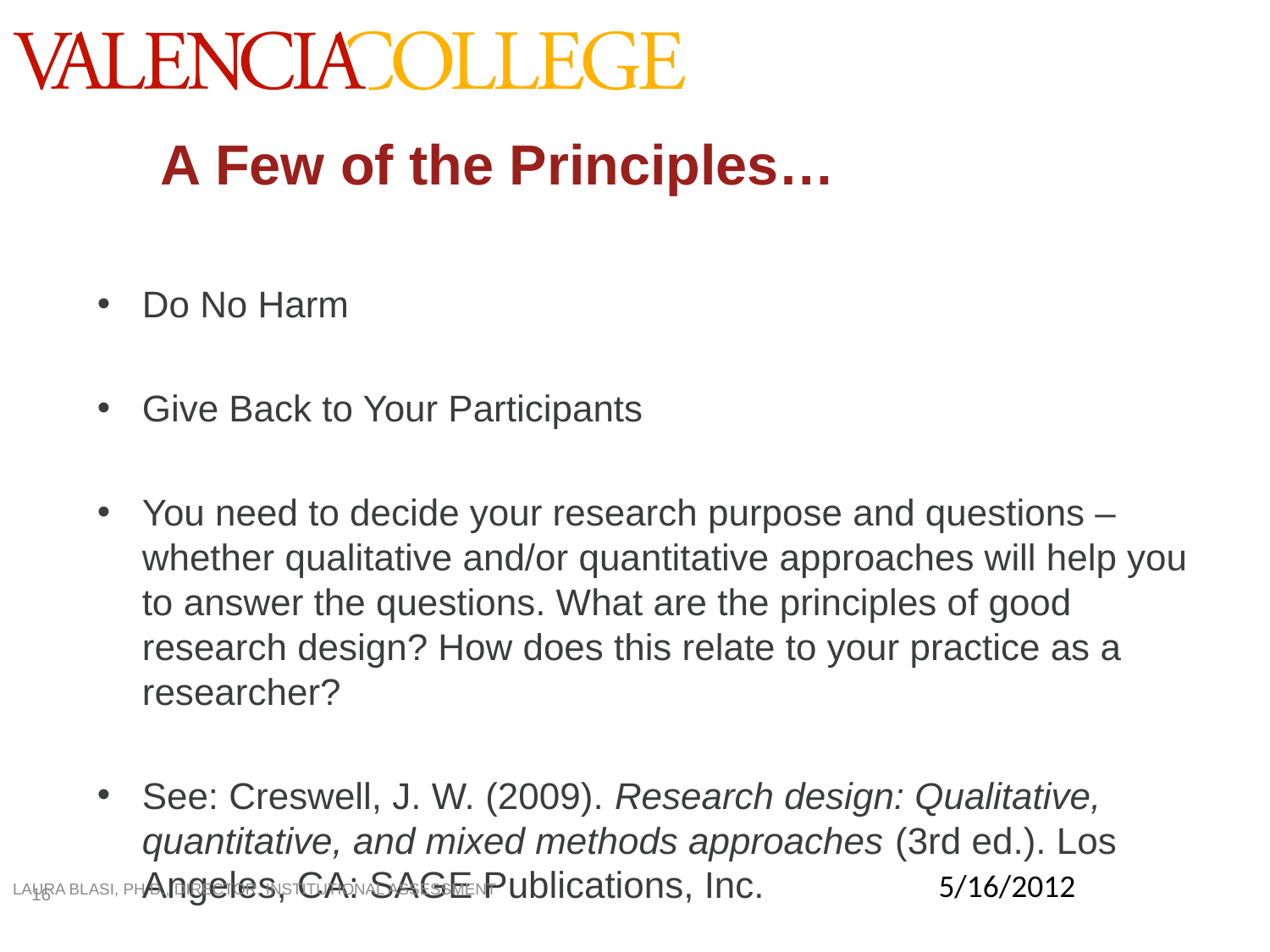

# A Few of the Principles…

Do No Harm

Give Back to Your Participants

You need to decide your research purpose and questions – whether qualitative and/or quantitative approaches will help you to answer the questions. What are the principles of good research design? How does this relate to your practice as a researcher?

See: Creswell, J. W. (2009). Research design: Qualitative, quantitative, and mixed methods approaches (3rd ed.). Los Angeles, CA: SAGE Publications, Inc.
Laura Blasi, Ph.D., Director, Institutional Assessment
5/16/2012
16